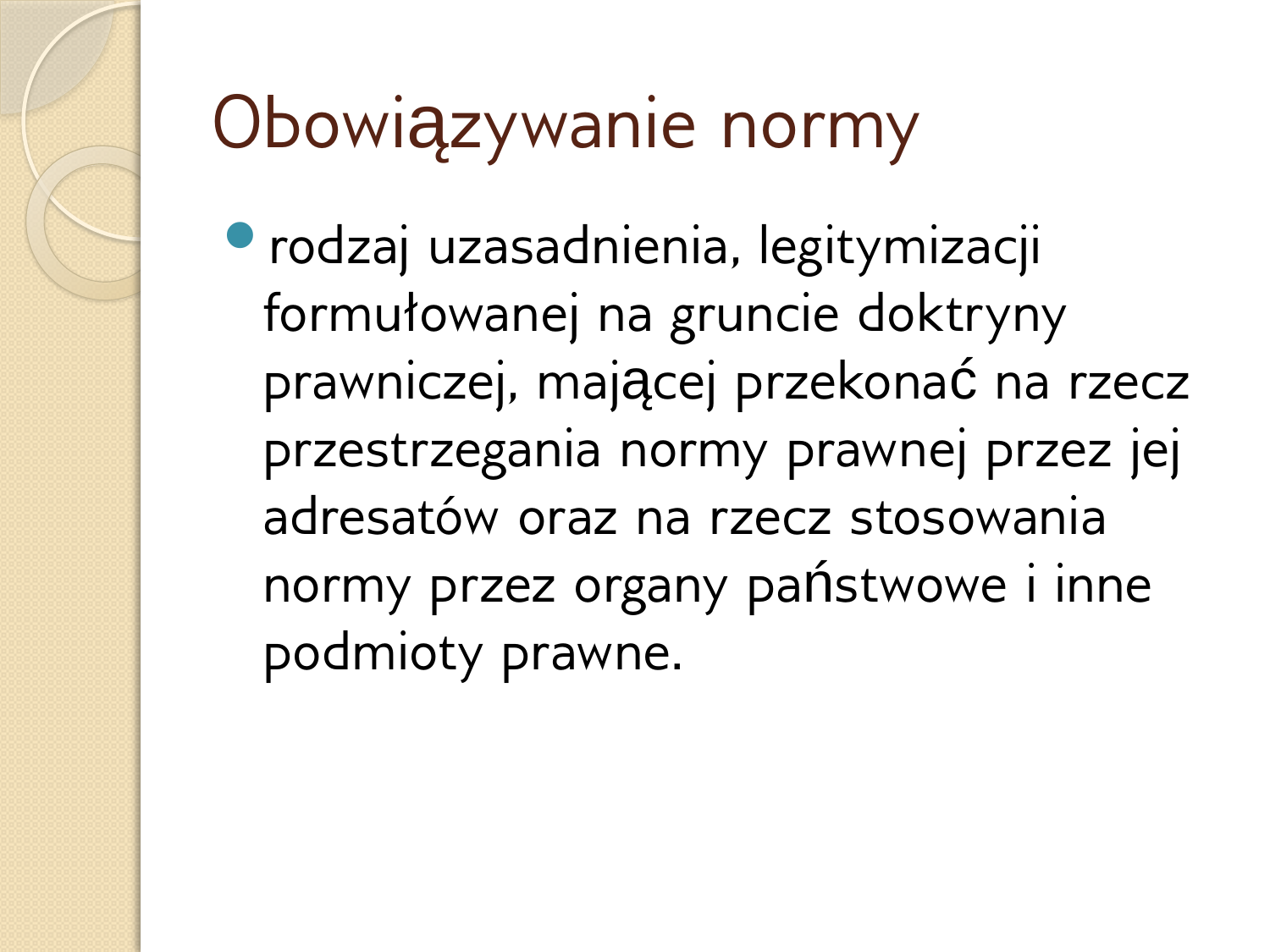

# Obowiązywanie normy
rodzaj uzasadnienia, legitymizacji formułowanej na gruncie doktryny prawniczej, mającej przekonać na rzecz przestrzegania normy prawnej przez jej adresatów oraz na rzecz stosowania normy przez organy państwowe i inne podmioty prawne.